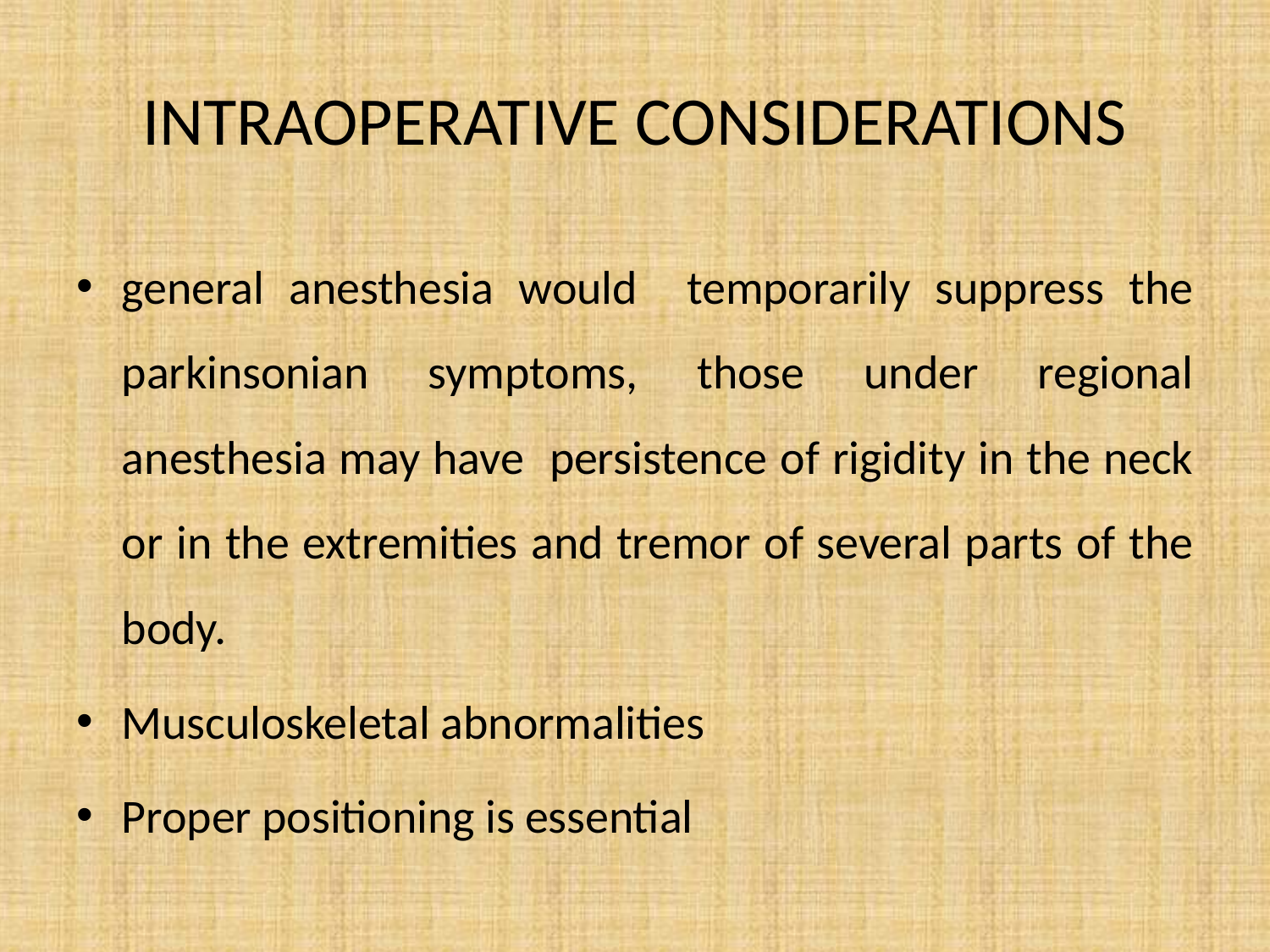

# INTRAOPERATIVE CONSIDERATIONS
general anesthesia would  temporarily suppress the parkinsonian symptoms, those under regional anesthesia may have  persistence of rigidity in the neck or in the extremities and tremor of several parts of the body.
Musculoskeletal abnormalities
Proper positioning is essential